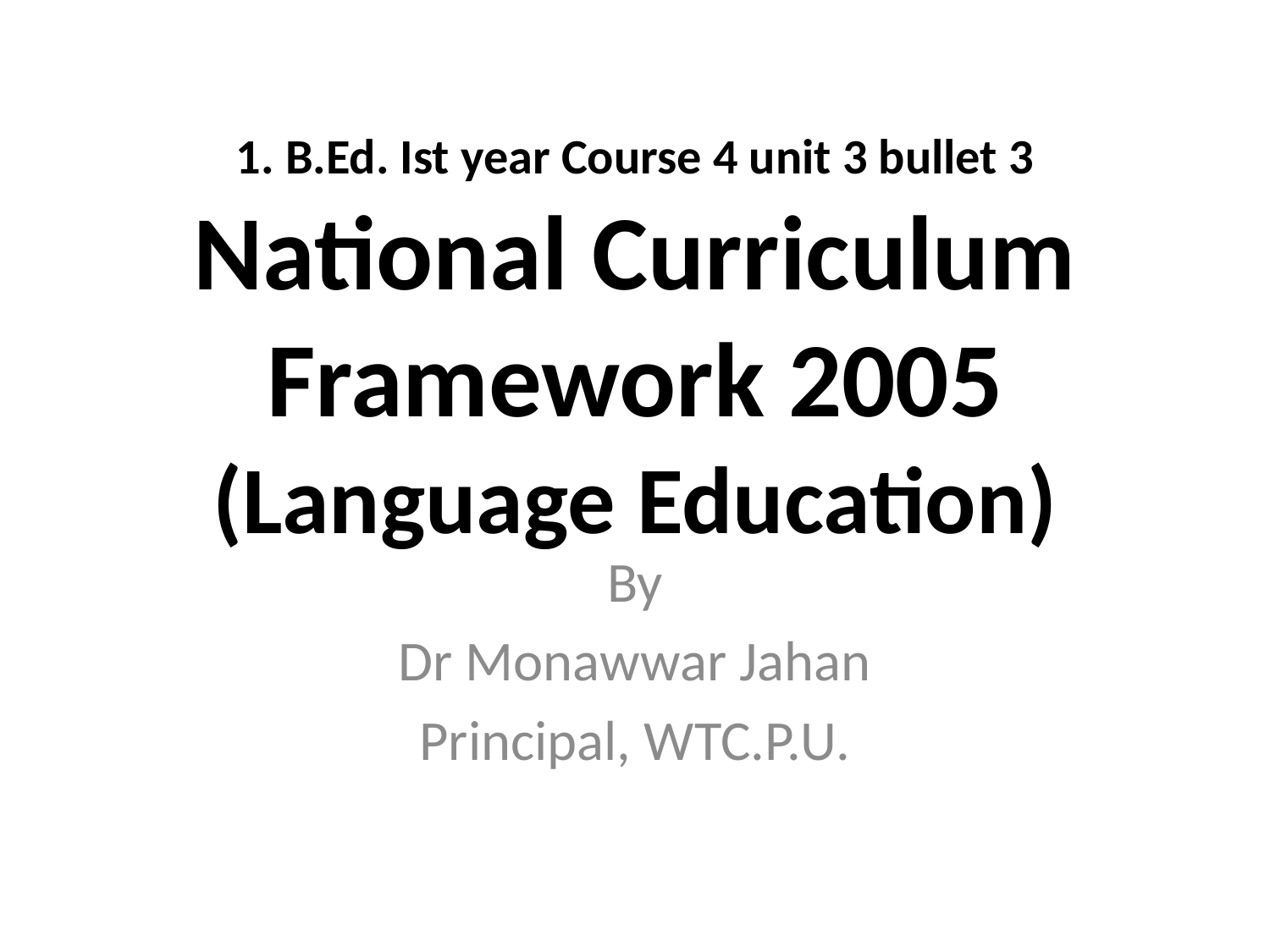

# 1. B.Ed. Ist year Course 4 unit 3 bullet 3 National Curriculum Framework 2005 (Language Education)
By
Dr Monawwar Jahan
Principal, WTC.P.U.